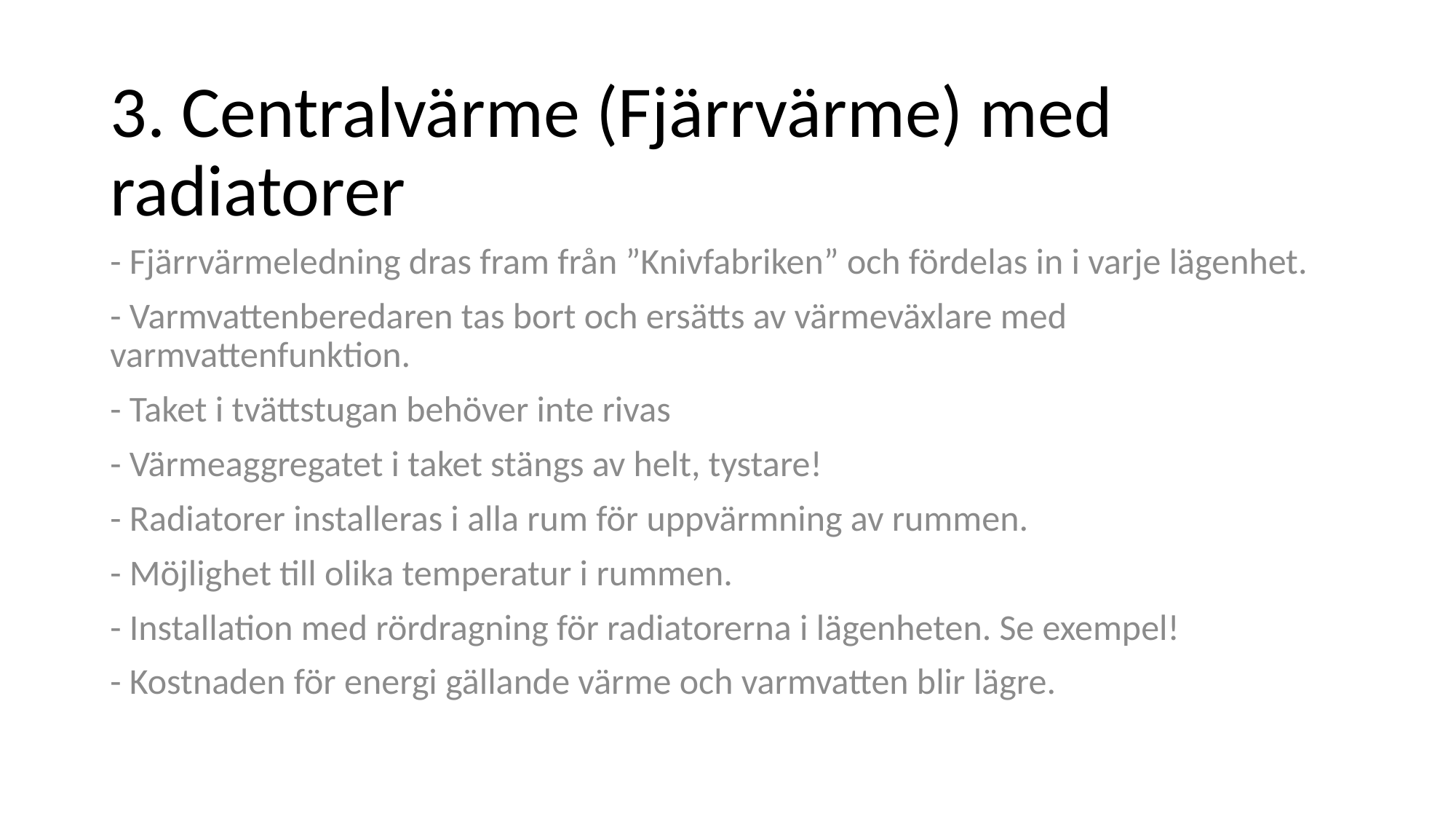

# 3. Centralvärme (Fjärrvärme) med radiatorer
- Fjärrvärmeledning dras fram från ”Knivfabriken” och fördelas in i varje lägenhet.
- Varmvattenberedaren tas bort och ersätts av värmeväxlare med varmvattenfunktion.
- Taket i tvättstugan behöver inte rivas
- Värmeaggregatet i taket stängs av helt, tystare!
- Radiatorer installeras i alla rum för uppvärmning av rummen.
- Möjlighet till olika temperatur i rummen.
- Installation med rördragning för radiatorerna i lägenheten. Se exempel!
- Kostnaden för energi gällande värme och varmvatten blir lägre.